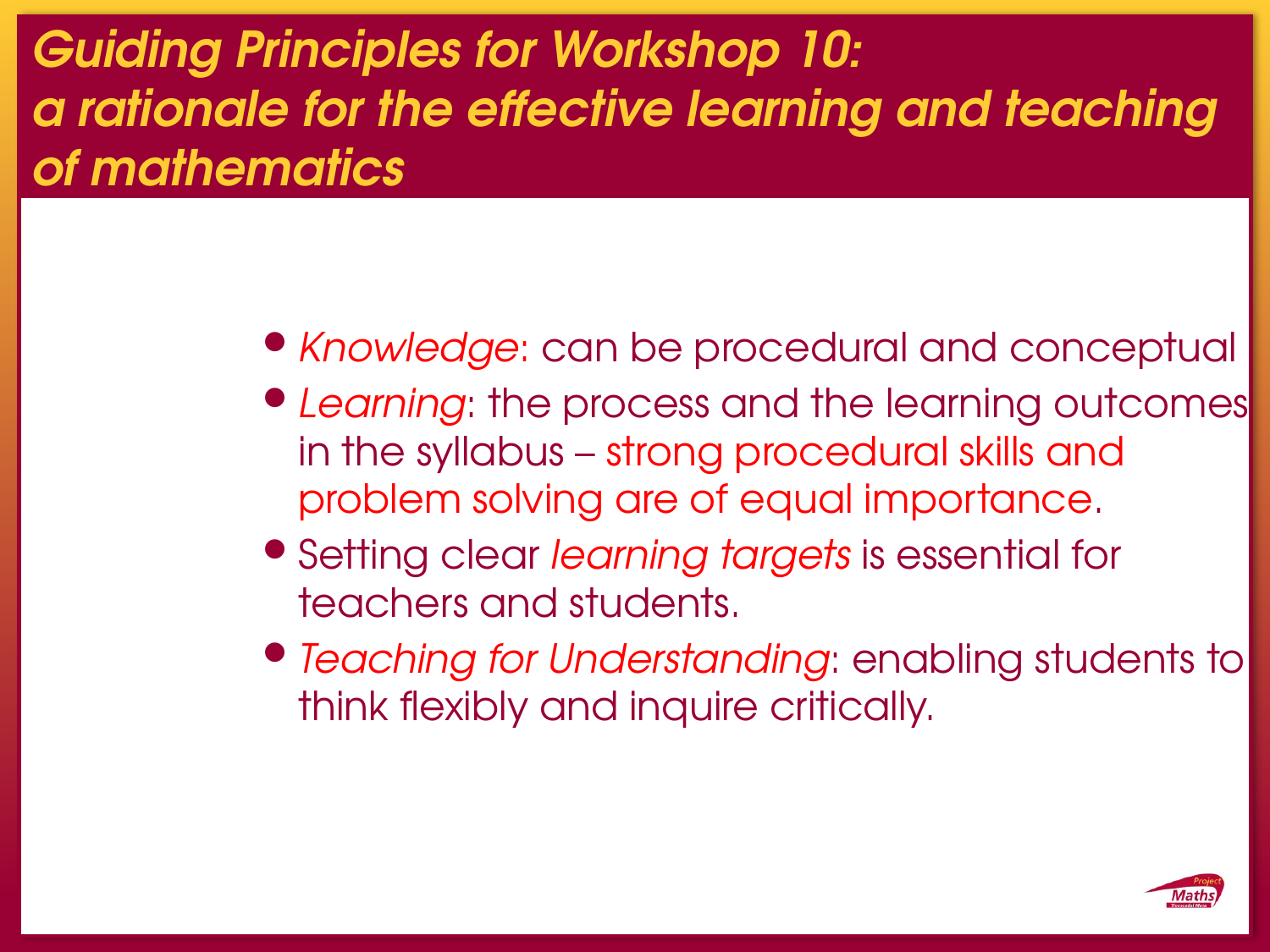

# Guiding Principles for Workshop 10: a rationale for the effective learning and teaching of mathematics
Knowledge: can be procedural and conceptual
Learning: the process and the learning outcomes in the syllabus – strong procedural skills and problem solving are of equal importance.
Setting clear learning targets is essential for teachers and students.
Teaching for Understanding: enabling students to think flexibly and inquire critically.